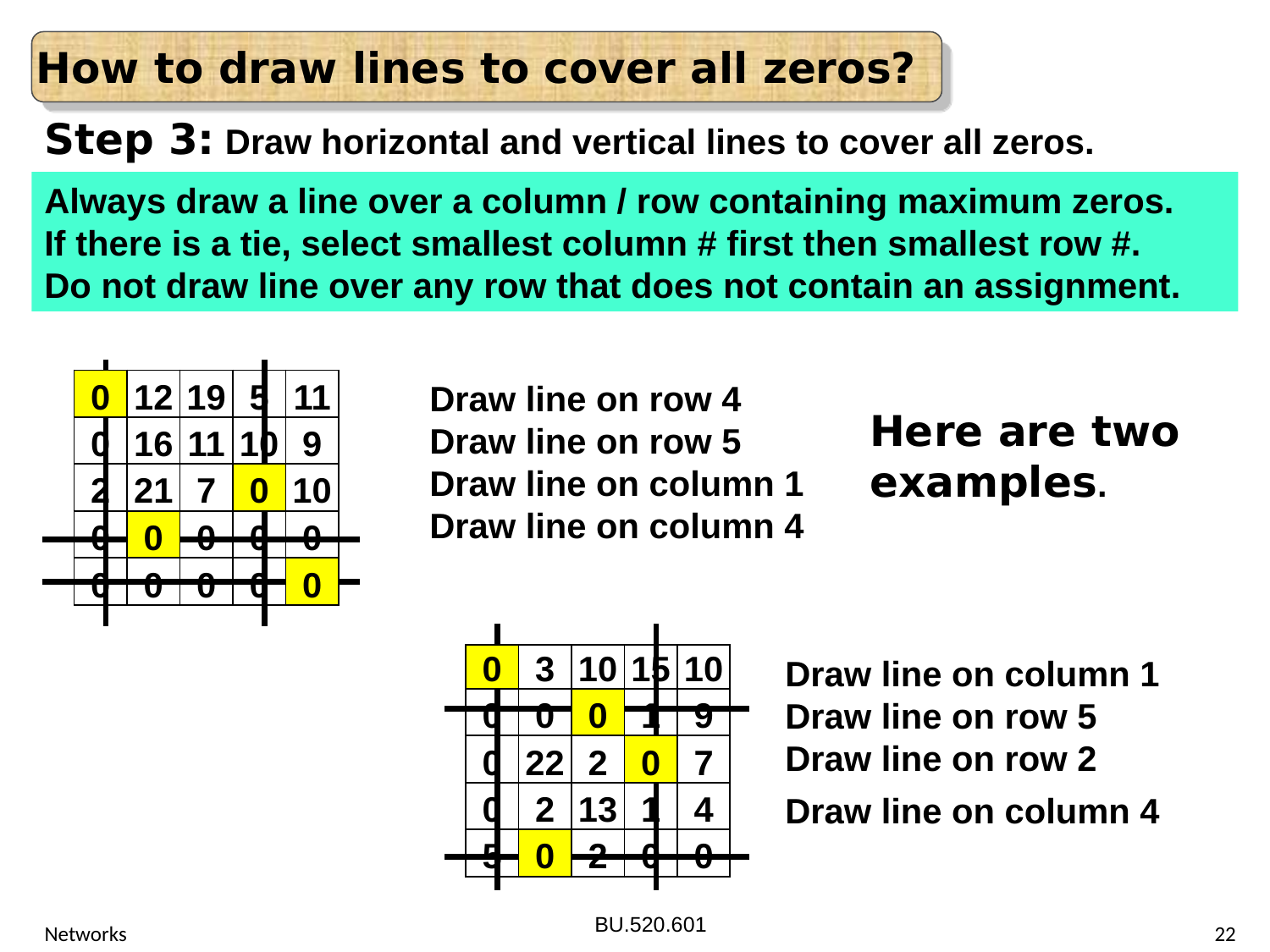

How to draw lines to cover all zeros?
Step 3: Draw horizontal and vertical lines to cover all zeros.
Always draw a line over a column / row containing maximum zeros.
If there is a tie, select smallest column # first then smallest row #.
Do not draw line over any row that does not contain an assignment.
| 0 | 12 | 19 | 5 | 11 |
| --- | --- | --- | --- | --- |
| 0 | 16 | 11 | 10 | 9 |
| 2 | 21 | 7 | 0 | 10 |
| 0 | 0 | 0 | 0 | 0 |
| 0 | 0 | 0 | 0 | 0 |
Draw line on row 4
Here are two examples.
Draw line on row 5
Draw line on column 1
Draw line on column 4
| 0 | 3 | 10 | 15 | 10 |
| --- | --- | --- | --- | --- |
| 0 | 0 | 0 | 1 | 9 |
| 0 | 22 | 2 | 0 | 7 |
| 0 | 2 | 13 | 1 | 4 |
| 5 | 0 | 2 | 0 | 0 |
Draw line on column 1
Draw line on row 5
Draw line on row 2
Draw line on column 4
Networks
22